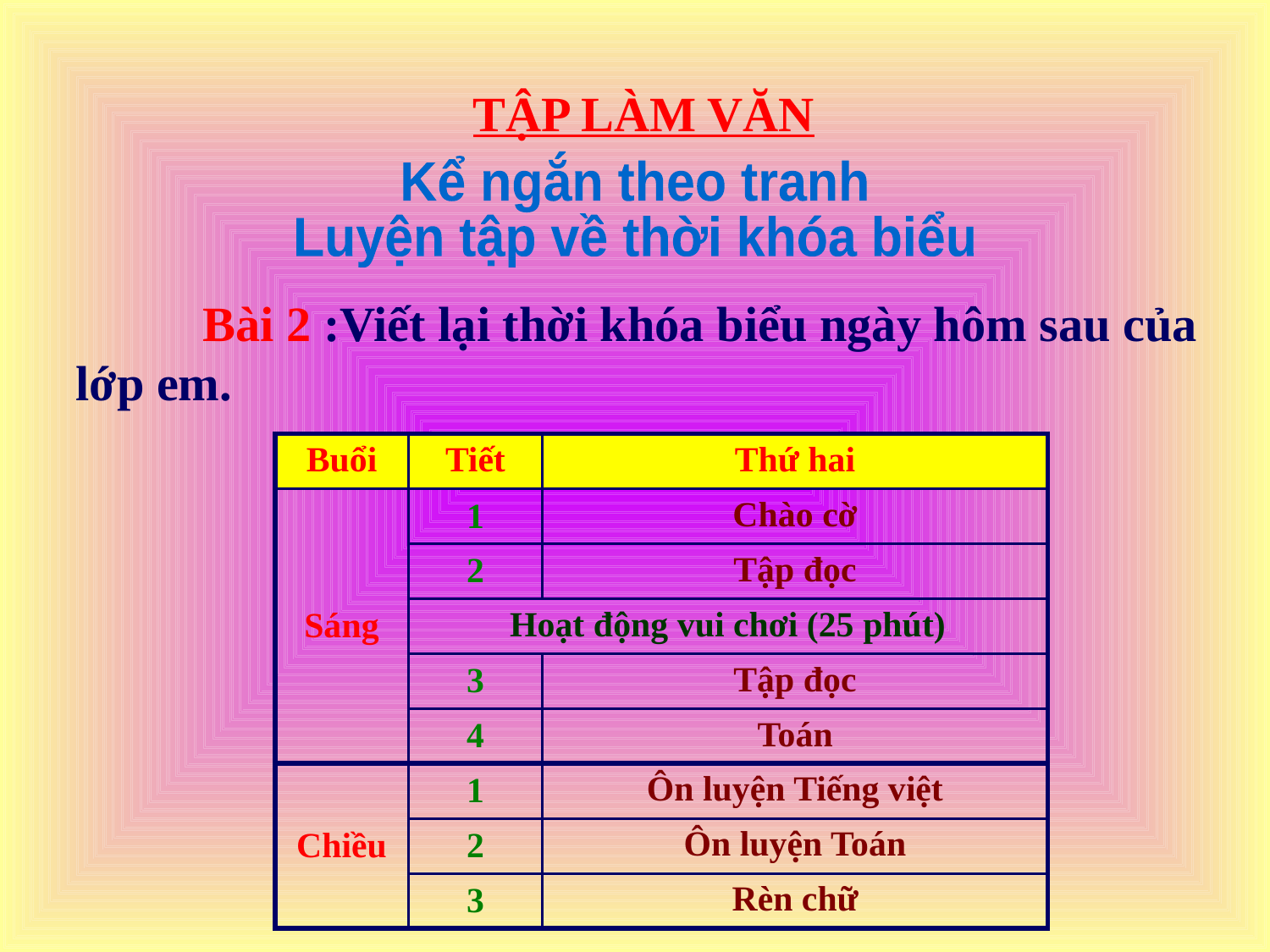

TẬP LÀM VĂN
Kể ngắn theo tranh
Luyện tập về thời khóa biểu
	Bài 2 :Viết lại thời khóa biểu ngày hôm sau của lớp em.
| Buổi | Tiết | Thứ hai |
| --- | --- | --- |
| Sáng | 1 | Chào cờ |
|  | 2 | Tập đọc |
|  | Hoạt động vui chơi (25 phút) |  |
|  | 3 | Tập đọc |
|  | 4 | Toán |
| Chiều | 1 | Ôn luyện Tiếng việt |
|  | 2 | Ôn luyện Toán |
|  | 3 | Rèn chữ |